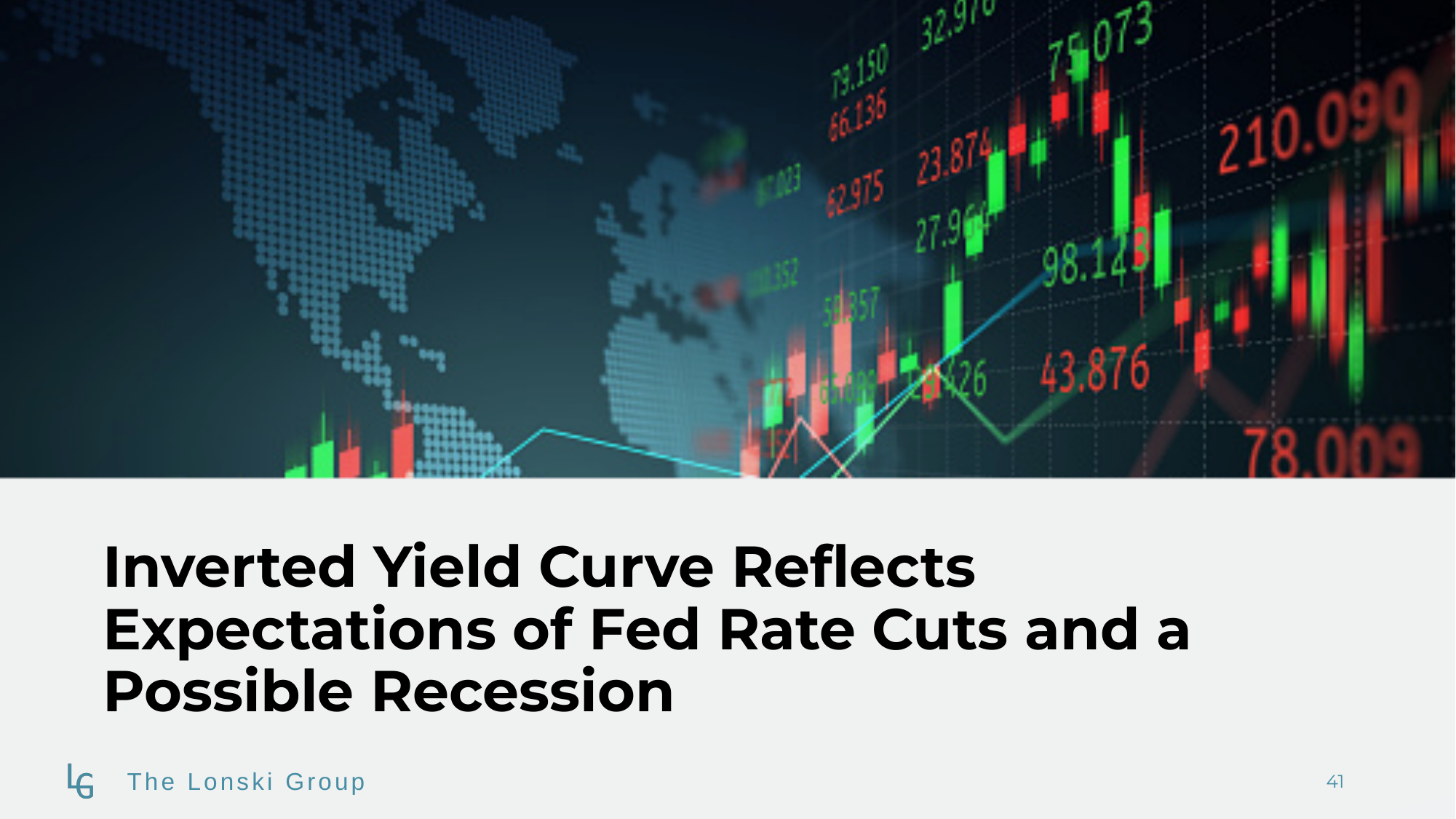

Inverted Yield Curve Reflects Expectations of Fed Rate Cuts and a Possible Recession
41